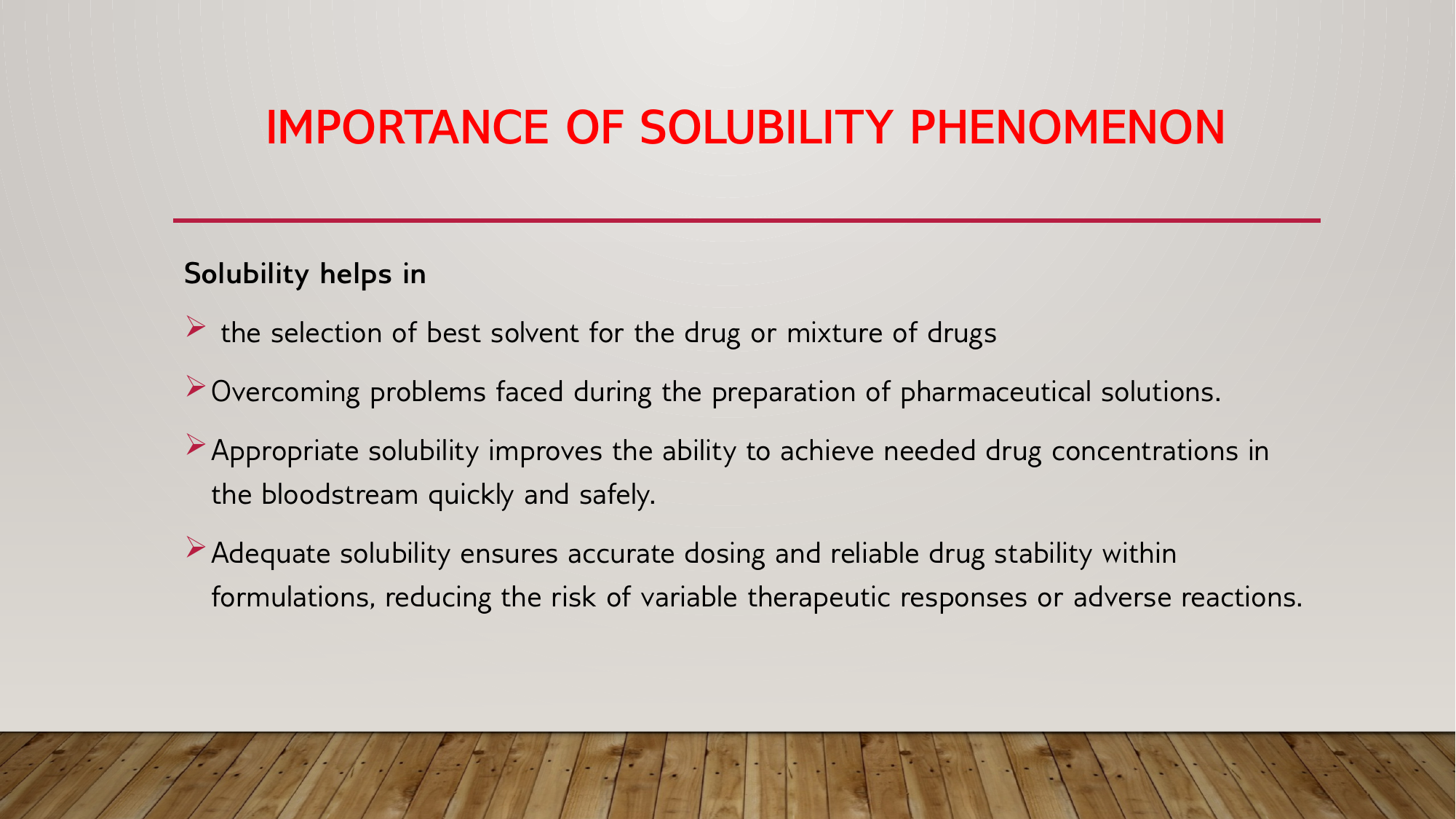

# Importance of solubility Phenomenon
Solubility helps in
 the selection of best solvent for the drug or mixture of drugs
Overcoming problems faced during the preparation of pharmaceutical solutions.
Appropriate solubility improves the ability to achieve needed drug concentrations in the bloodstream quickly and safely.
Adequate solubility ensures accurate dosing and reliable drug stability within formulations, reducing the risk of variable therapeutic responses or adverse reactions.